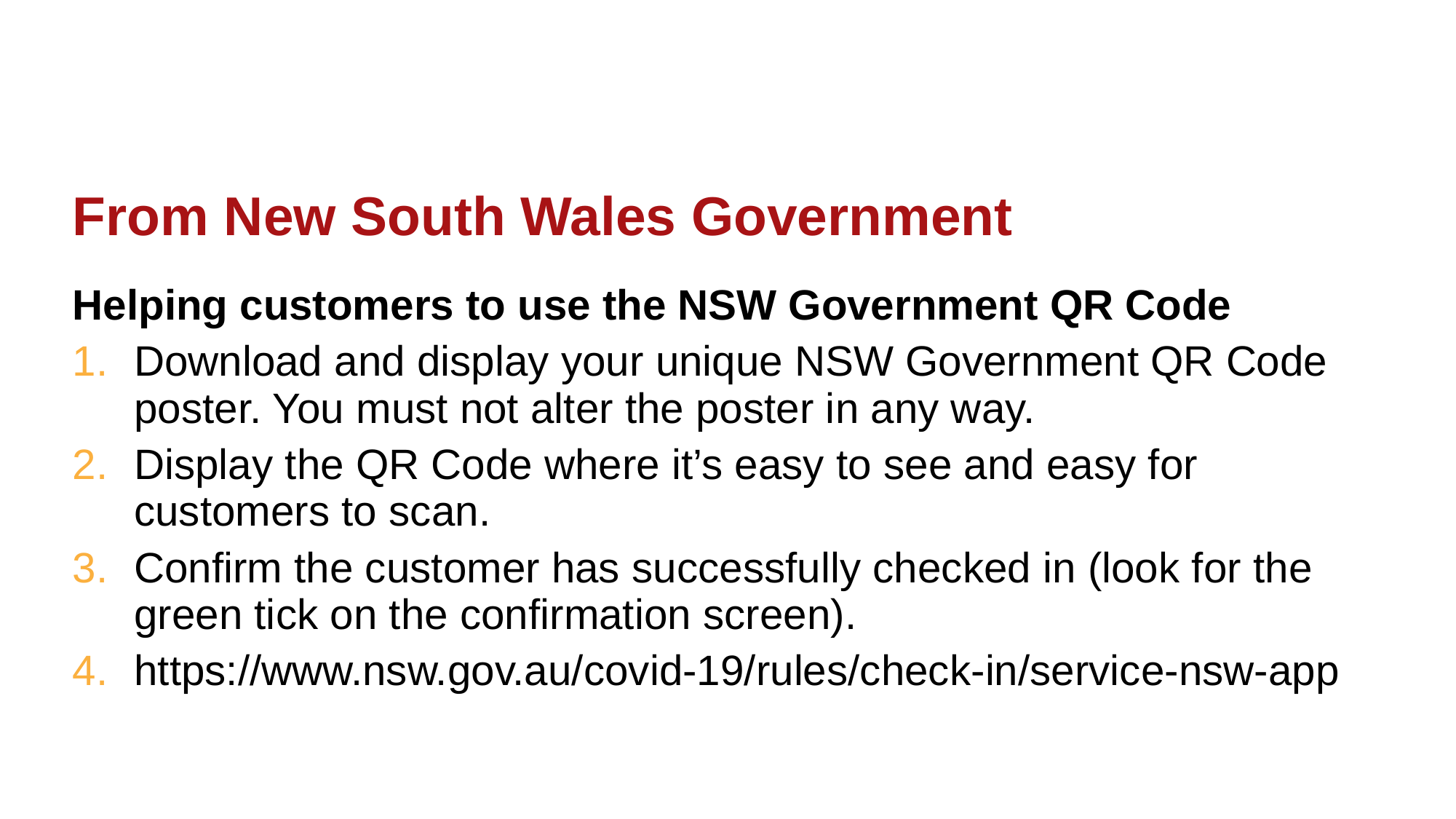

# From New South Wales Government
Helping customers to use the NSW Government QR Code
Download and display your unique NSW Government QR Code poster. You must not alter the poster in any way.
Display the QR Code where it’s easy to see and easy for customers to scan.
Confirm the customer has successfully checked in (look for the green tick on the confirmation screen).
https://www.nsw.gov.au/covid-19/rules/check-in/service-nsw-app